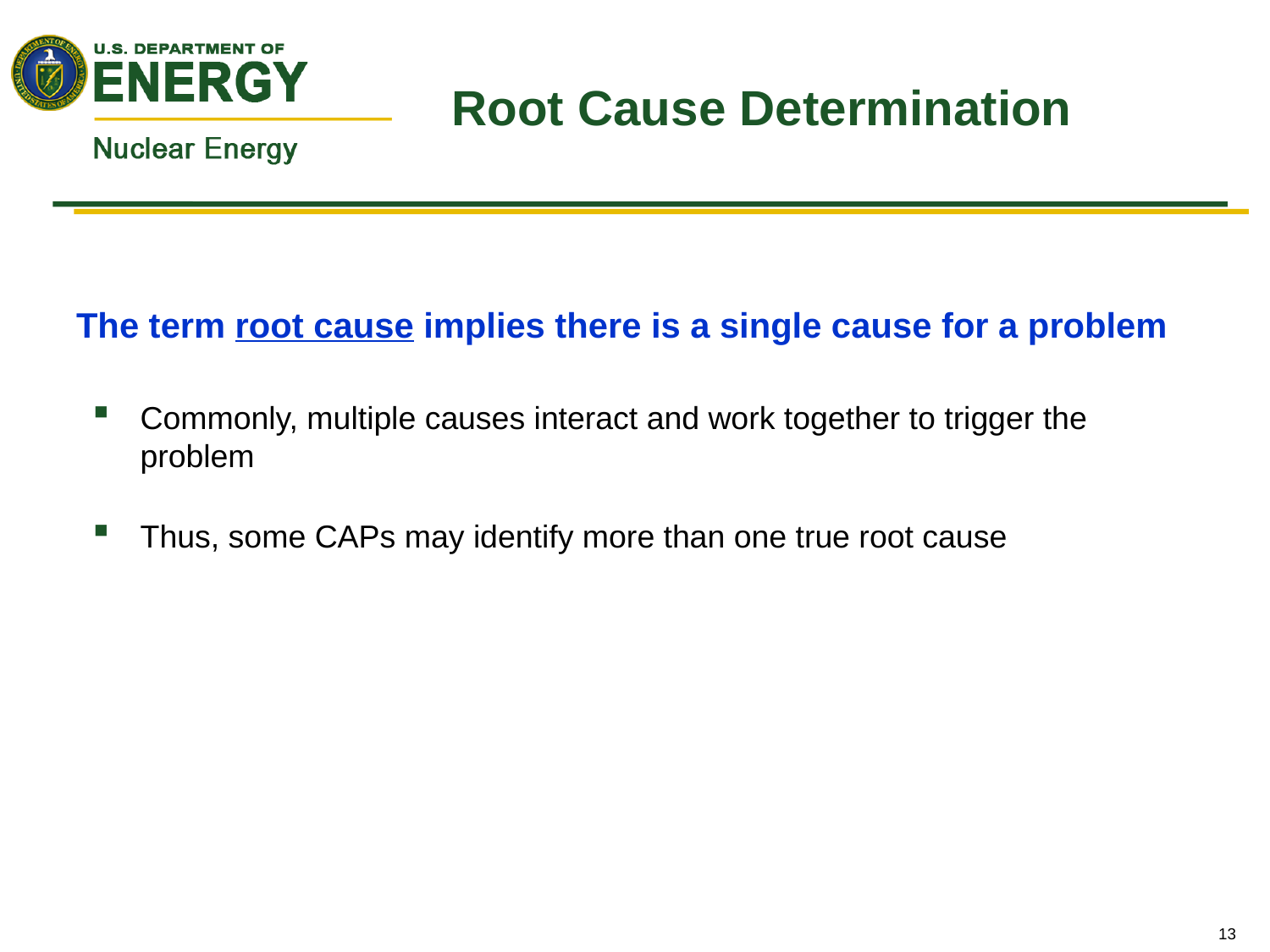

# Root Cause Determination
The term root cause implies there is a single cause for a problem
Commonly, multiple causes interact and work together to trigger the problem
Thus, some CAPs may identify more than one true root cause